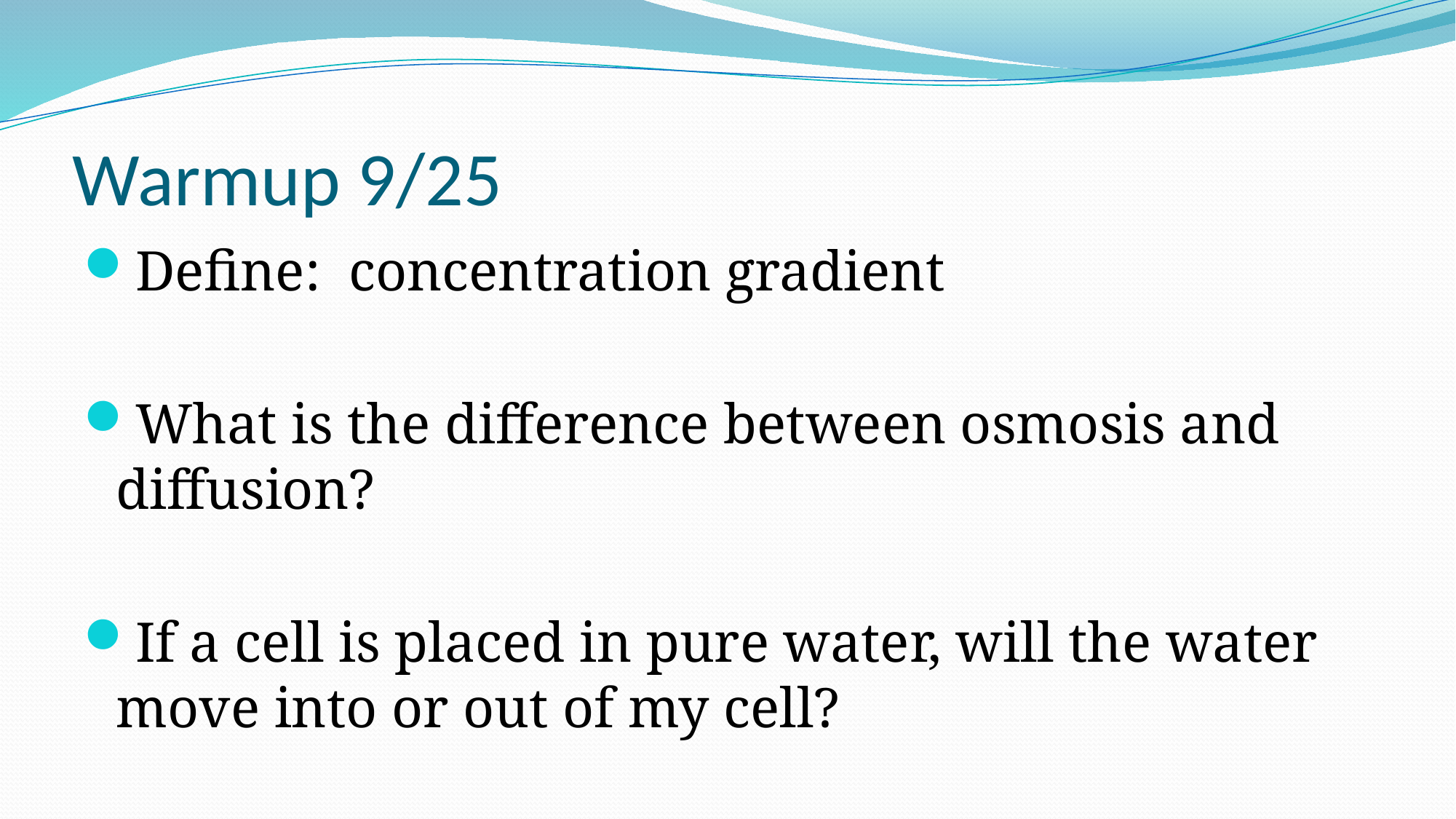

# Warmup 9/25
Define:  concentration gradient

What is the difference between osmosis and diffusion?

If a cell is placed in pure water, will the water move into or out of my cell?